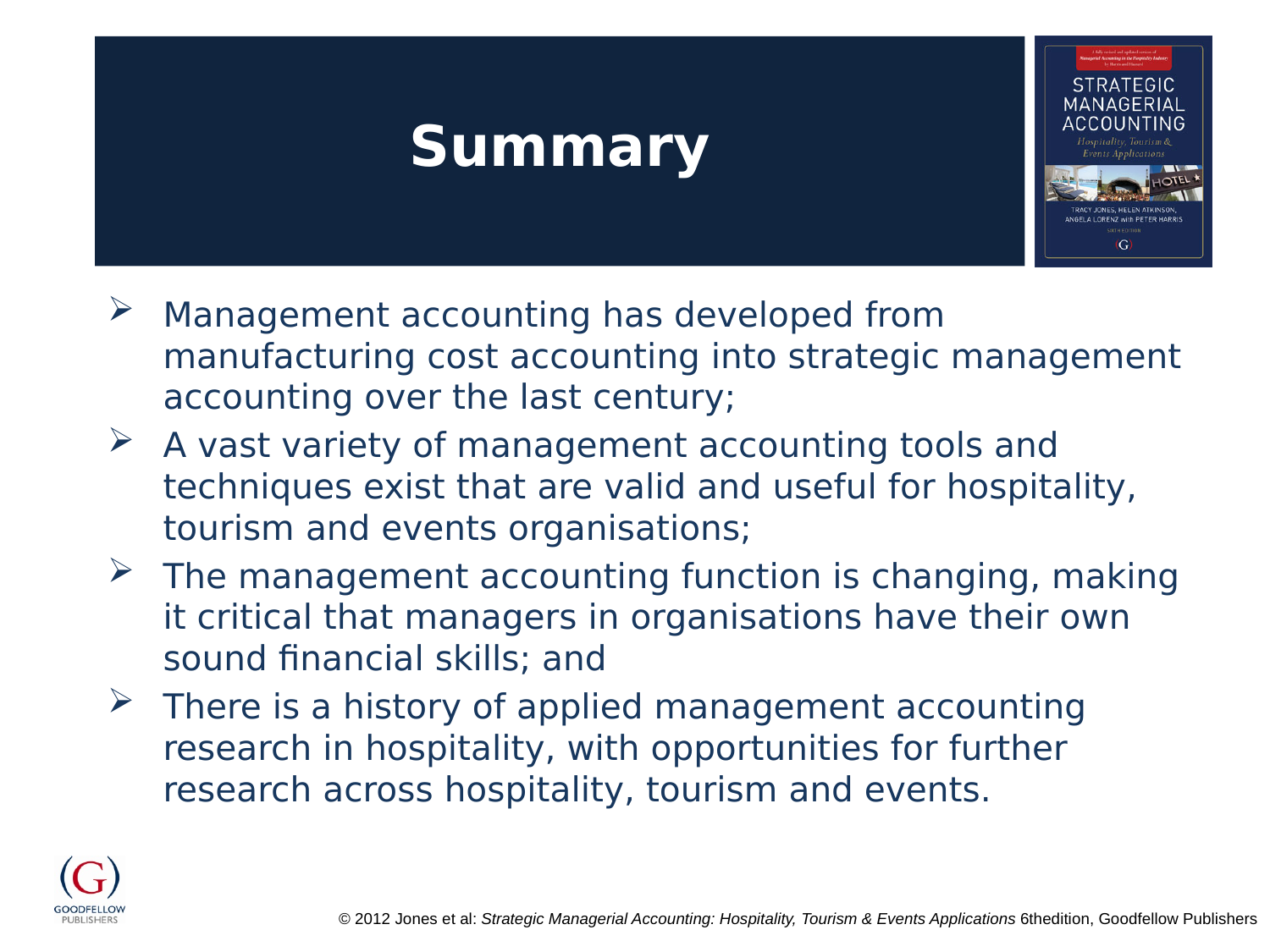

# Summary
Management accounting has developed from manufacturing cost accounting into strategic management accounting over the last century;
A vast variety of management accounting tools and techniques exist that are valid and useful for hospitality, tourism and events organisations;
The management accounting function is changing, making it critical that managers in organisations have their own sound financial skills; and
There is a history of applied management accounting research in hospitality, with opportunities for further research across hospitality, tourism and events.